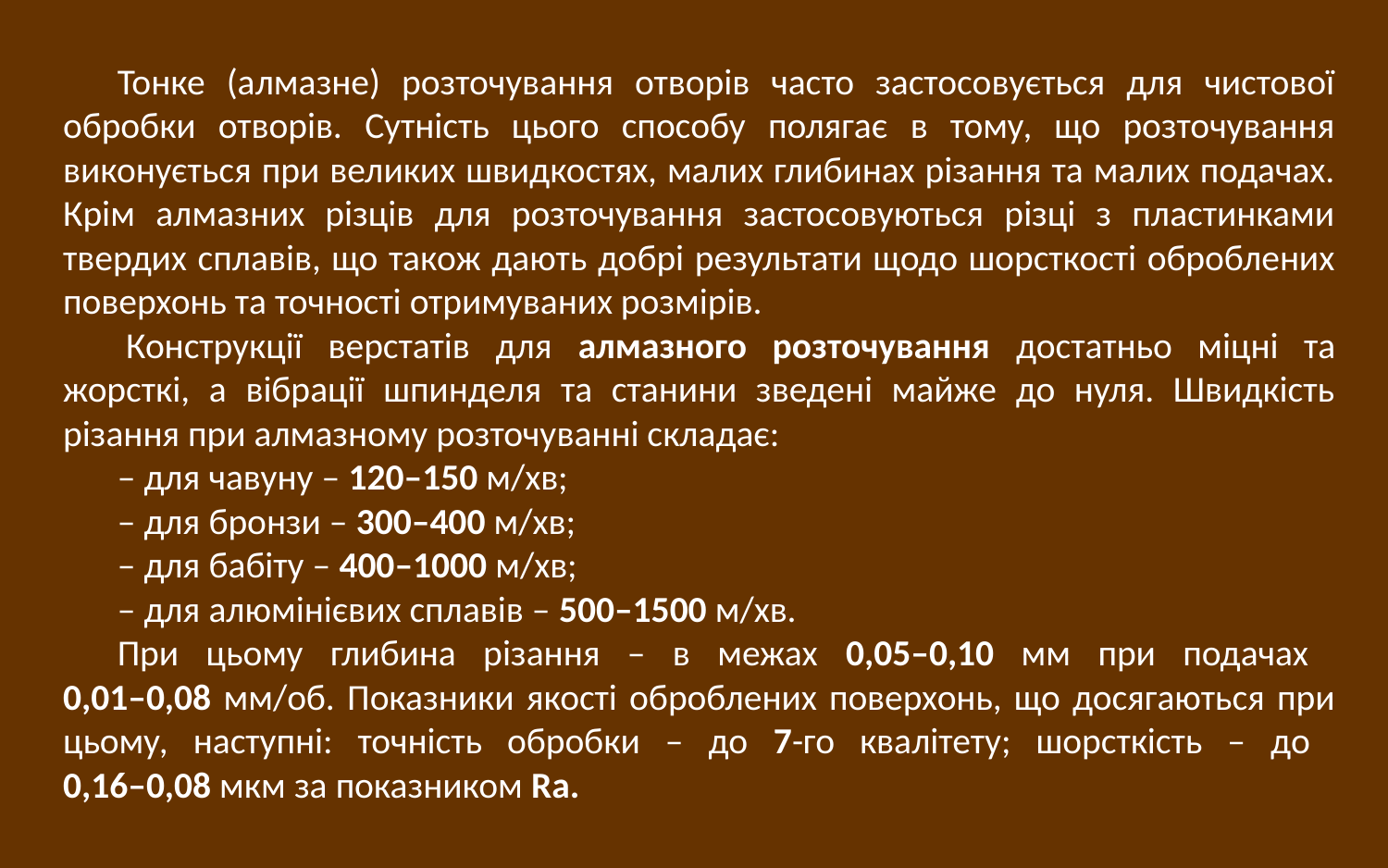

Тонке (алмазне) розточування отворів часто застосовується для чистової обробки отворів. Сутність цього способу полягає в тому, що розточування виконується при великих швидкостях, малих глибинах різання та малих подачах. Крім алмазних різців для розточування застосовуються різці з пластинками твердих сплавів, що також дають добрі результати щодо шорсткості оброблених поверхонь та точності отримуваних розмірів.
 Конструкції верстатів для алмазного розточування достатньо міцні та жорсткі, а вібрації шпинделя та станини зведені майже до нуля. Швидкість різання при алмазному розточуванні складає:
– для чавуну – 120–150 м/хв;
– для бронзи – 300–400 м/хв;
– для бабіту – 400–1000 м/хв;
– для алюмінієвих сплавів – 500–1500 м/хв.
При цьому глибина різання – в межах 0,05–0,10 мм при подачах
0,01–0,08 мм/об. Показники якості оброблених поверхонь, що досягаються при цьому, наступні: точність обробки – до 7-го квалітету; шорсткість – до
0,16–0,08 мкм за показником Ra.